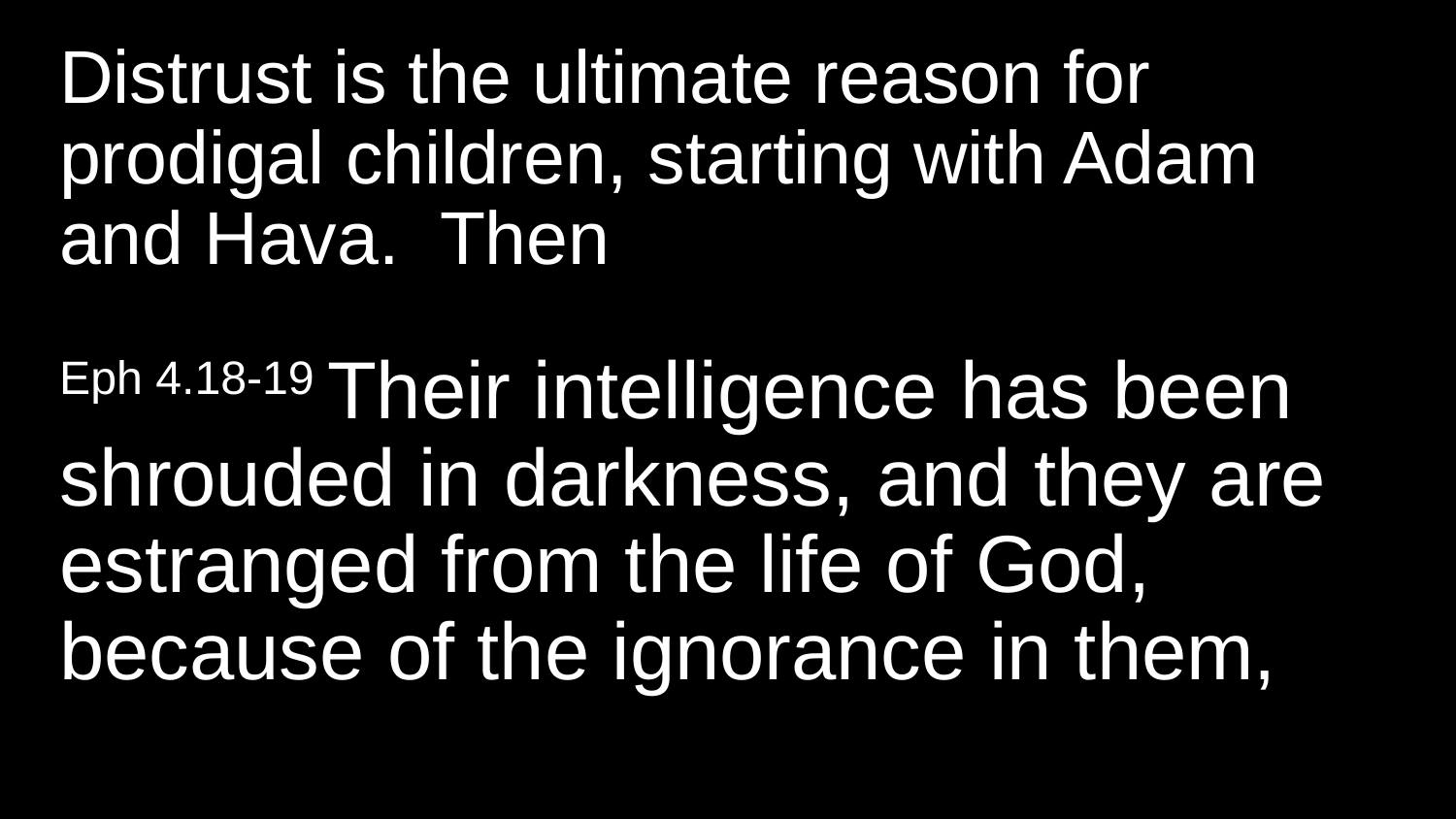

Distrust is the ultimate reason for prodigal children, starting with Adam and Hava.  Then

Eph 4.18-19 Their intelligence has been shrouded in darkness, and they are estranged from the life of God, because of the ignorance in them,